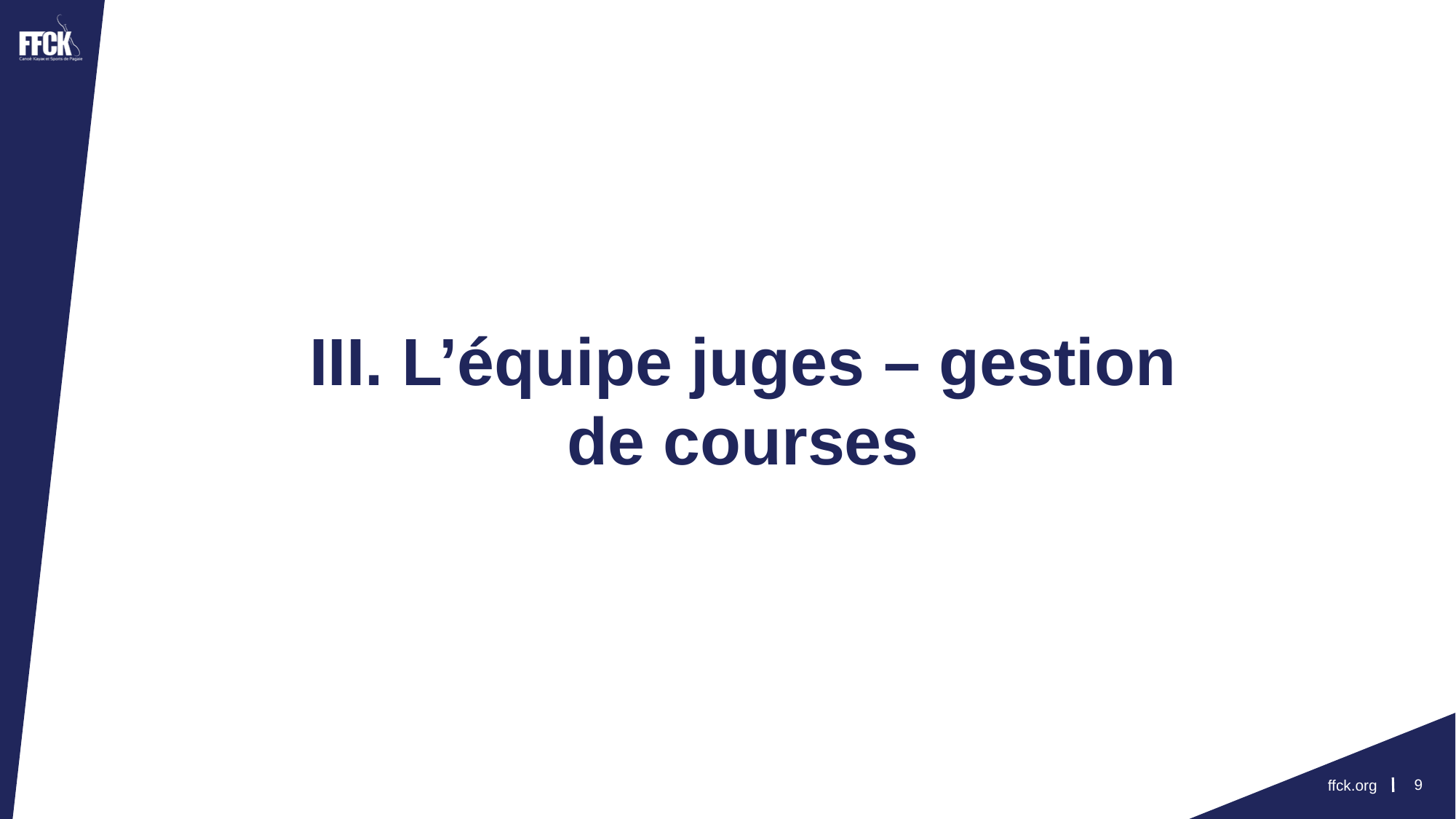

III. L’équipe juges – gestion de courses